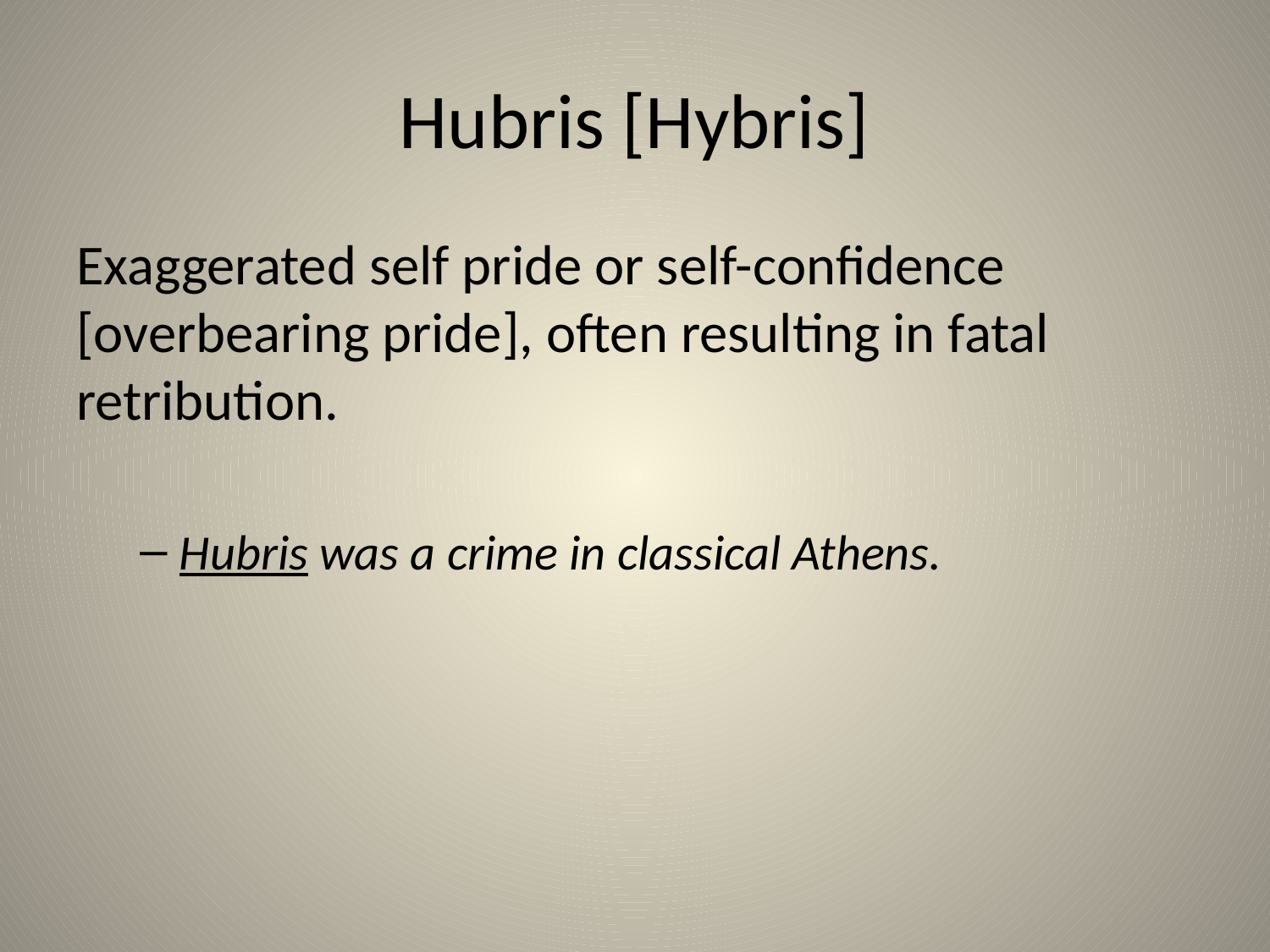

# Hubris [Hybris]
Exaggerated self pride or self-confidence [overbearing pride], often resulting in fatal retribution.

Hubris was a crime in classical Athens.